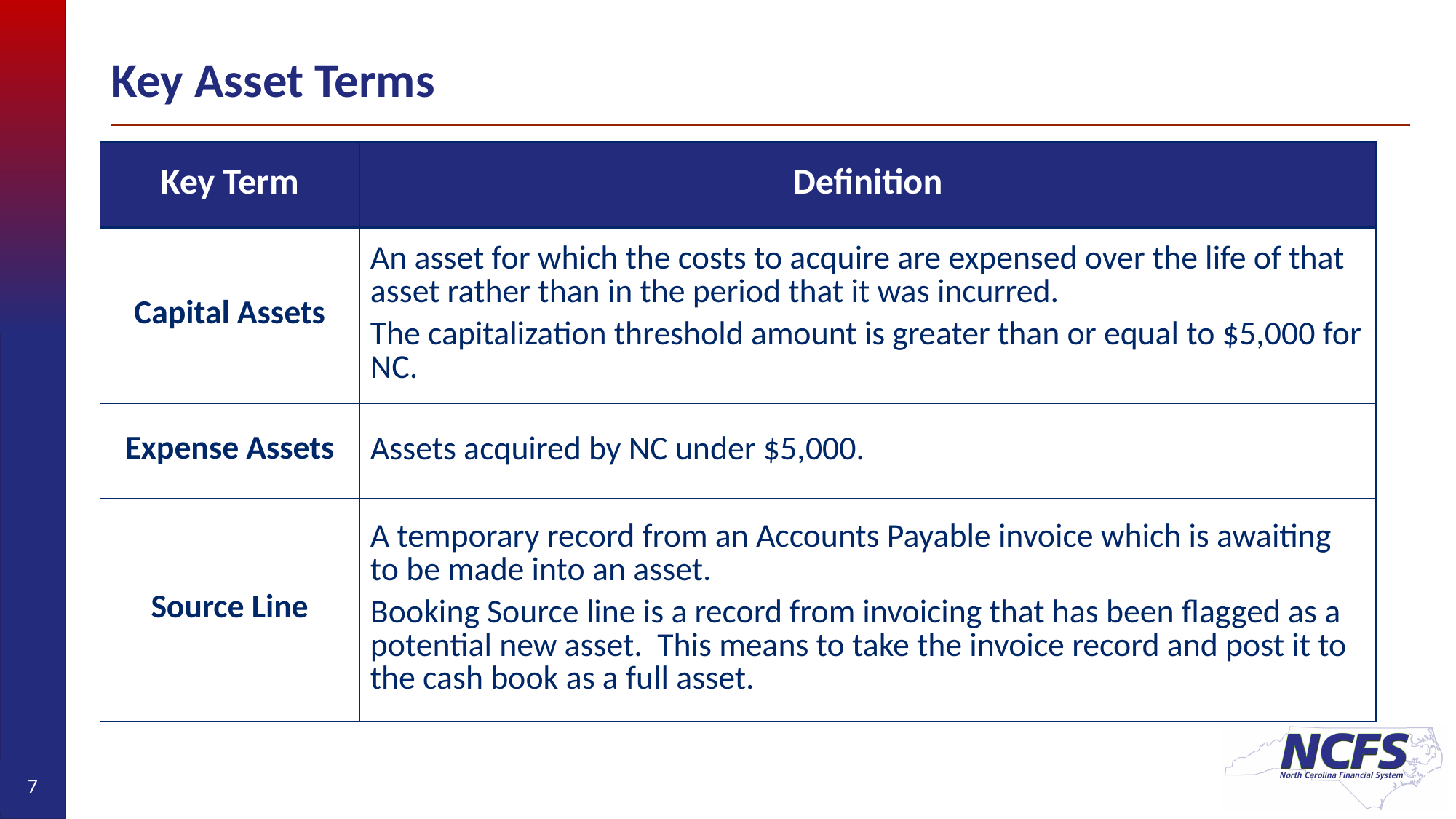

# Key Asset Terms
| Key Term | Definition |
| --- | --- |
| Capital Assets | An asset for which the costs to acquire are expensed over the life of that asset rather than in the period that it was incurred. The capitalization threshold amount is greater than or equal to $5,000 for NC. |
| Expense Assets | Assets acquired by NC under $5,000. |
| Source Line | A temporary record from an Accounts Payable invoice which is awaiting to be made into an asset. Booking Source line is a record from invoicing that has been flagged as a potential new asset. This means to take the invoice record and post it to the cash book as a full asset. |
7